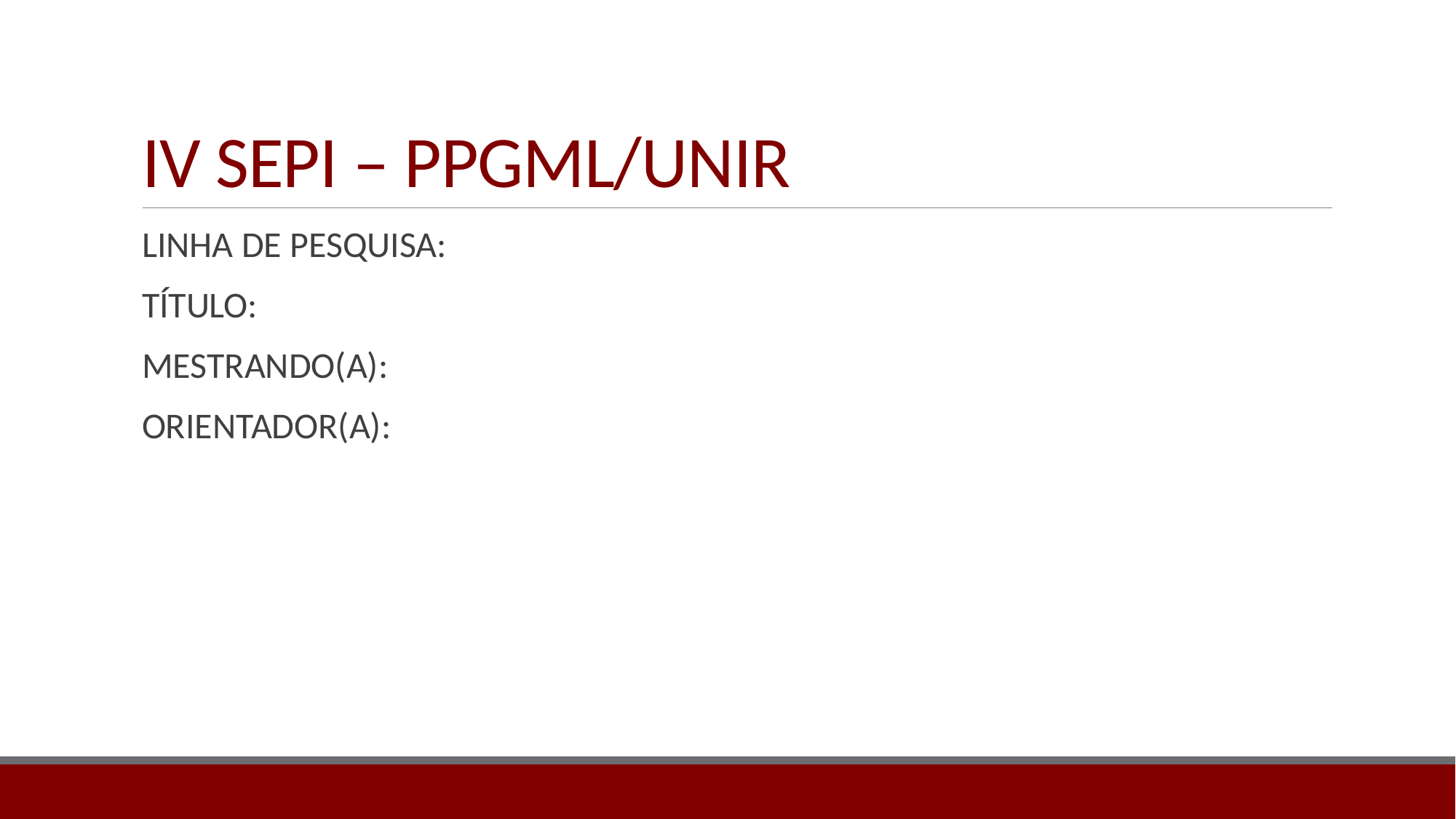

# IV SEPI – PPGML/UNIR
LINHA DE PESQUISA:
TÍTULO:
MESTRANDO(A):
ORIENTADOR(A):